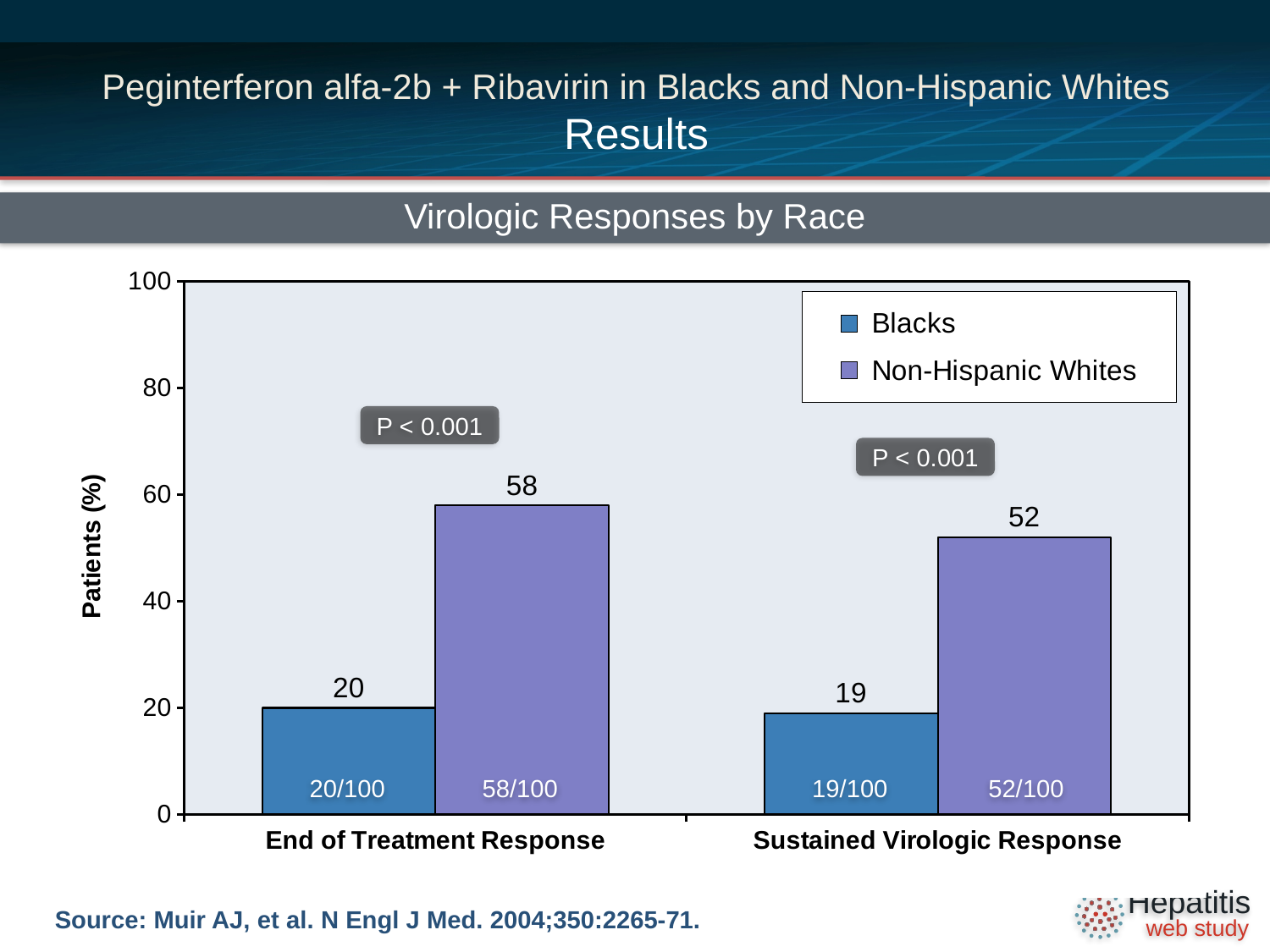

# Peginterferon alfa-2b + Ribavirin in Blacks and Non-Hispanic Whites Results
Virologic Responses by Race

### Chart

| Category |  Blacks  |  Non-Hispanic Whites |
|---|---|---|
| End of Treatment Response | 20.0 | 58.0 |
| Sustained Virologic Response | 19.0 | 52.0 |
P < 0.001
P < 0.001
20/100
58/100
19/100
52/100
Source: Muir AJ, et al. N Engl J Med. 2004;350:2265-71.